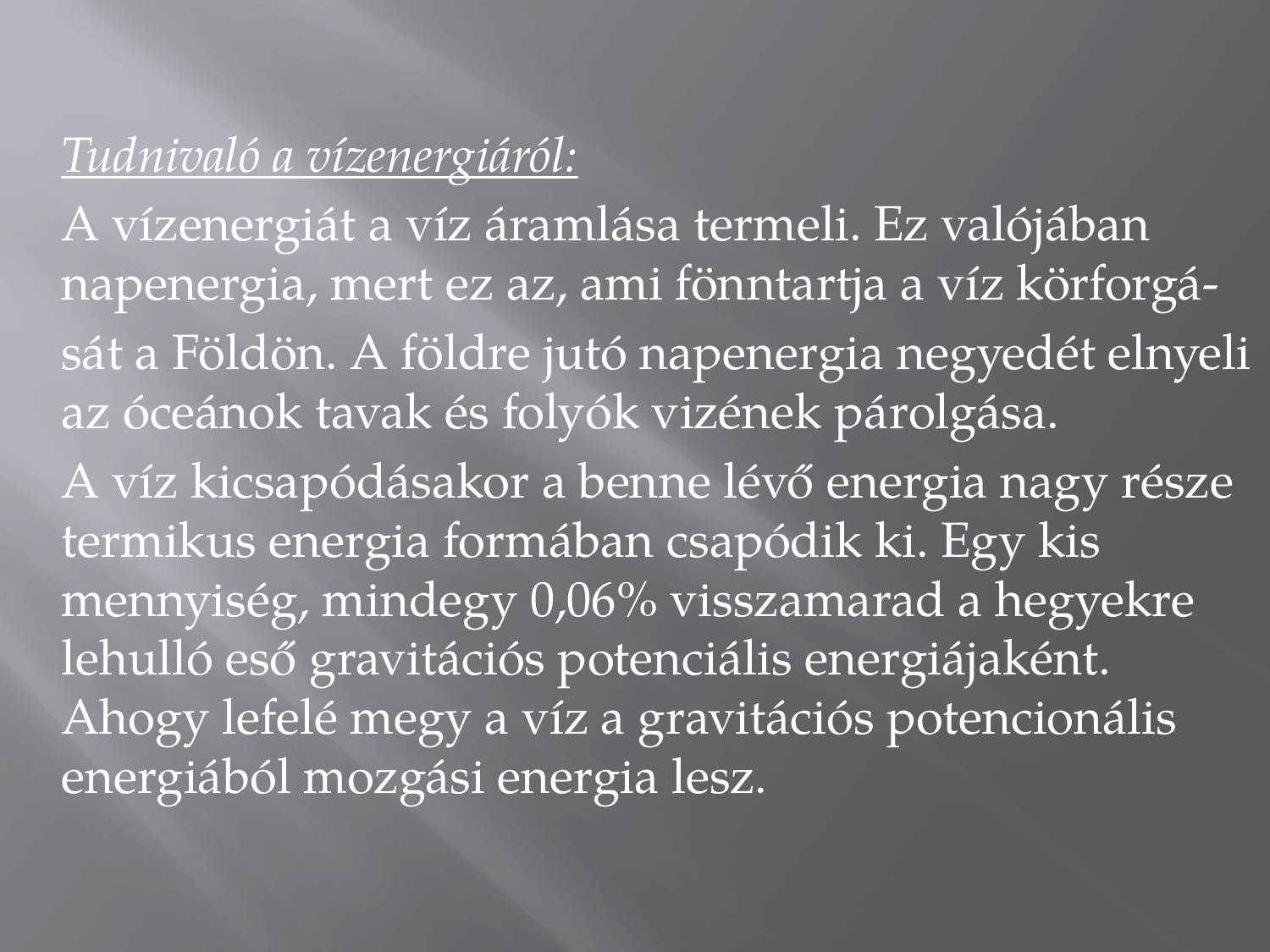

Tudnivaló a vízenergiáról:
A vízenergiát a víz áramlása termeli. Ez valójában napenergia, mert ez az, ami fönntartja a víz körforgá-
sát a Földön. A földre jutó napenergia negyedét elnyeli az óceánok tavak és folyók vizének párolgása.
A víz kicsapódásakor a benne lévő energia nagy része termikus energia formában csapódik ki. Egy kis mennyiség, mindegy 0,06% visszamarad a hegyekre lehulló eső gravitációs potenciális energiájaként. Ahogy lefelé megy a víz a gravitációs potencionális energiából mozgási energia lesz.